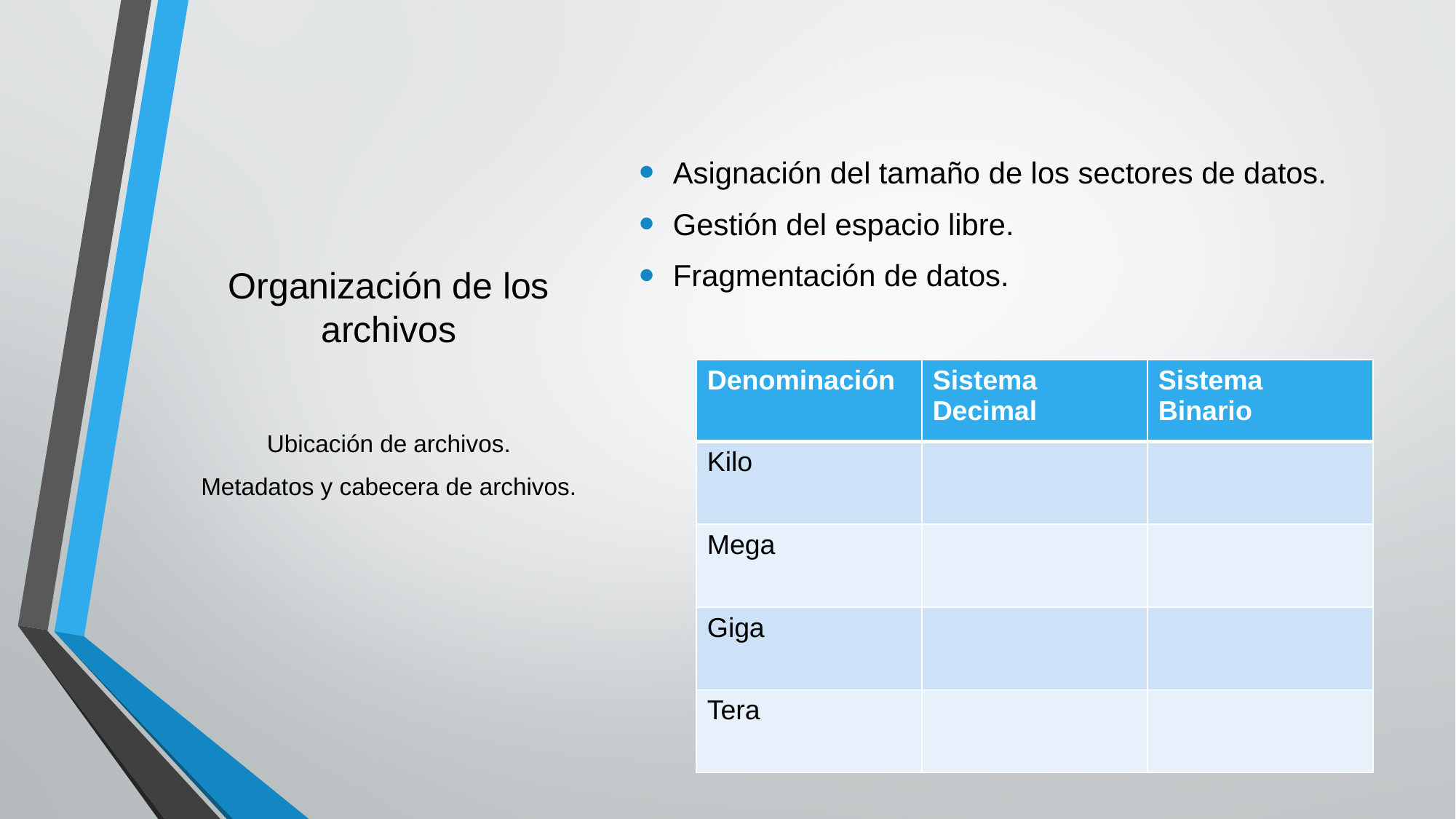

Asignación del tamaño de los sectores de datos.
Gestión del espacio libre.
Fragmentación de datos.
# Organización de los archivos
Ubicación de archivos.
Metadatos y cabecera de archivos.
| Denominación | Sistema Decimal | Sistema Binario |
| --- | --- | --- |
| Kilo |  |  |
| Mega |  |  |
| Giga |  |  |
| Tera |  |  |
7